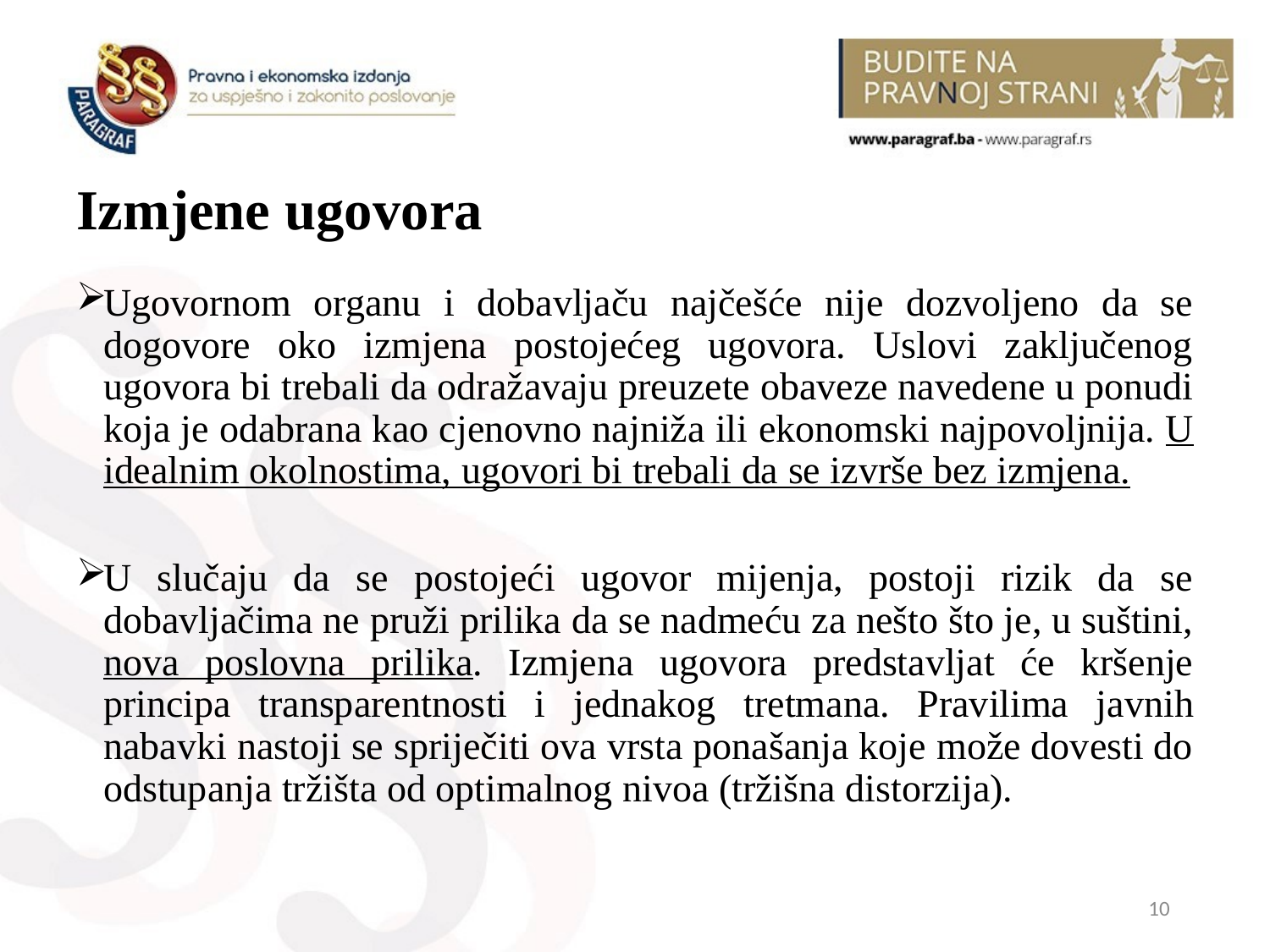

# Izmjene ugovora
Ugovornom organu i dobavljaču najčešće nije dozvoljeno da se dogovore oko izmjena postojećeg ugovora. Uslovi zaključenog ugovora bi trebali da odražavaju preuzete obaveze navedene u ponudi koja je odabrana kao cjenovno najniža ili ekonomski najpovoljnija. U idealnim okolnostima, ugovori bi trebali da se izvrše bez izmjena.

U slučaju da se postojeći ugovor mijenja, postoji rizik da se dobavljačima ne pruži prilika da se nadmeću za nešto što je, u suštini, nova poslovna prilika. Izmjena ugovora predstavljat će kršenje principa transparentnosti i jednakog tretmana. Pravilima javnih nabavki nastoji se spriječiti ova vrsta ponašanja koje može dovesti do odstupanja tržišta od optimalnog nivoa (tržišna distorzija).

10